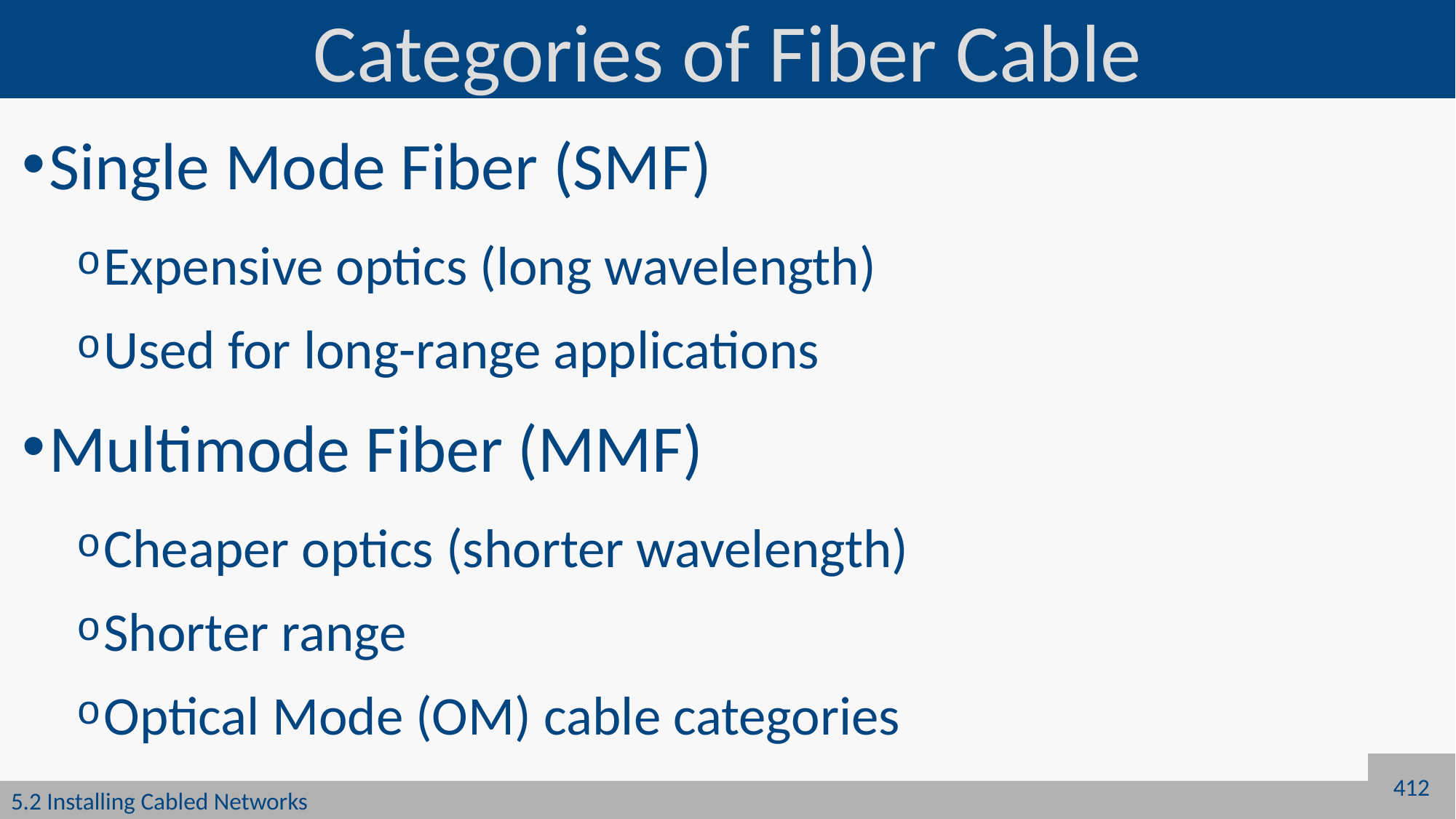

# Categories of Fiber Cable

Single Mode Fiber (SMF)
Expensive optics (long wavelength)
Used for long-range applications
Multimode Fiber (MMF)
Cheaper optics (shorter wavelength)
Shorter range
Optical Mode (OM) cable categories
412
5.2 Installing Cabled Networks